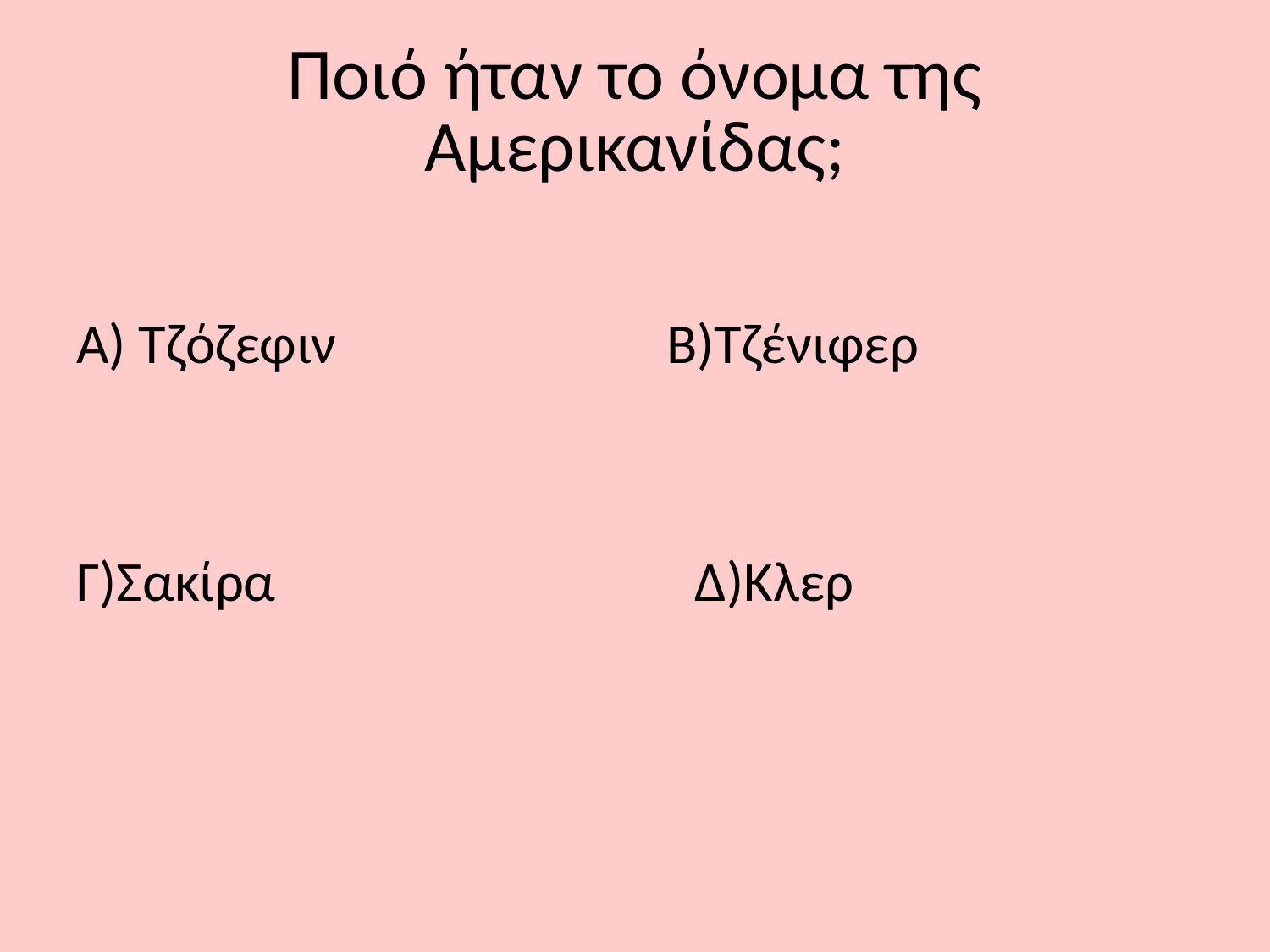

# Ποιό ήταν το όνομα της Αμερικανίδας;

Α) Τζόζεφιν                          Β)Τζένιφερ

Γ)Σακίρα                                 Δ)Κλερ